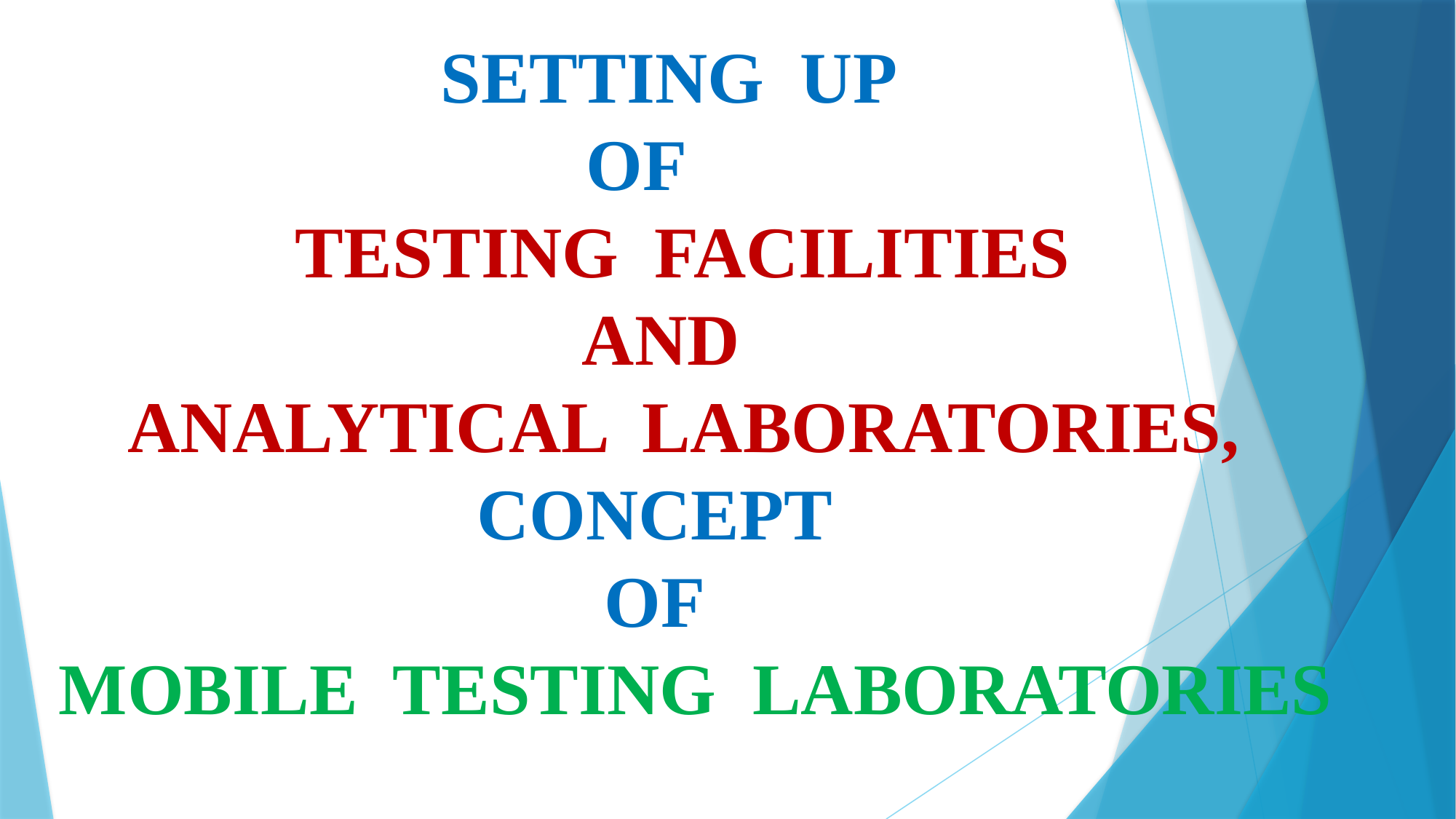

# SETTING  UP OF TESTING  FACILITIES AND ANALYTICAL  LABORATORIES, CONCEPT OF MOBILE  TESTING  LABORATORIES